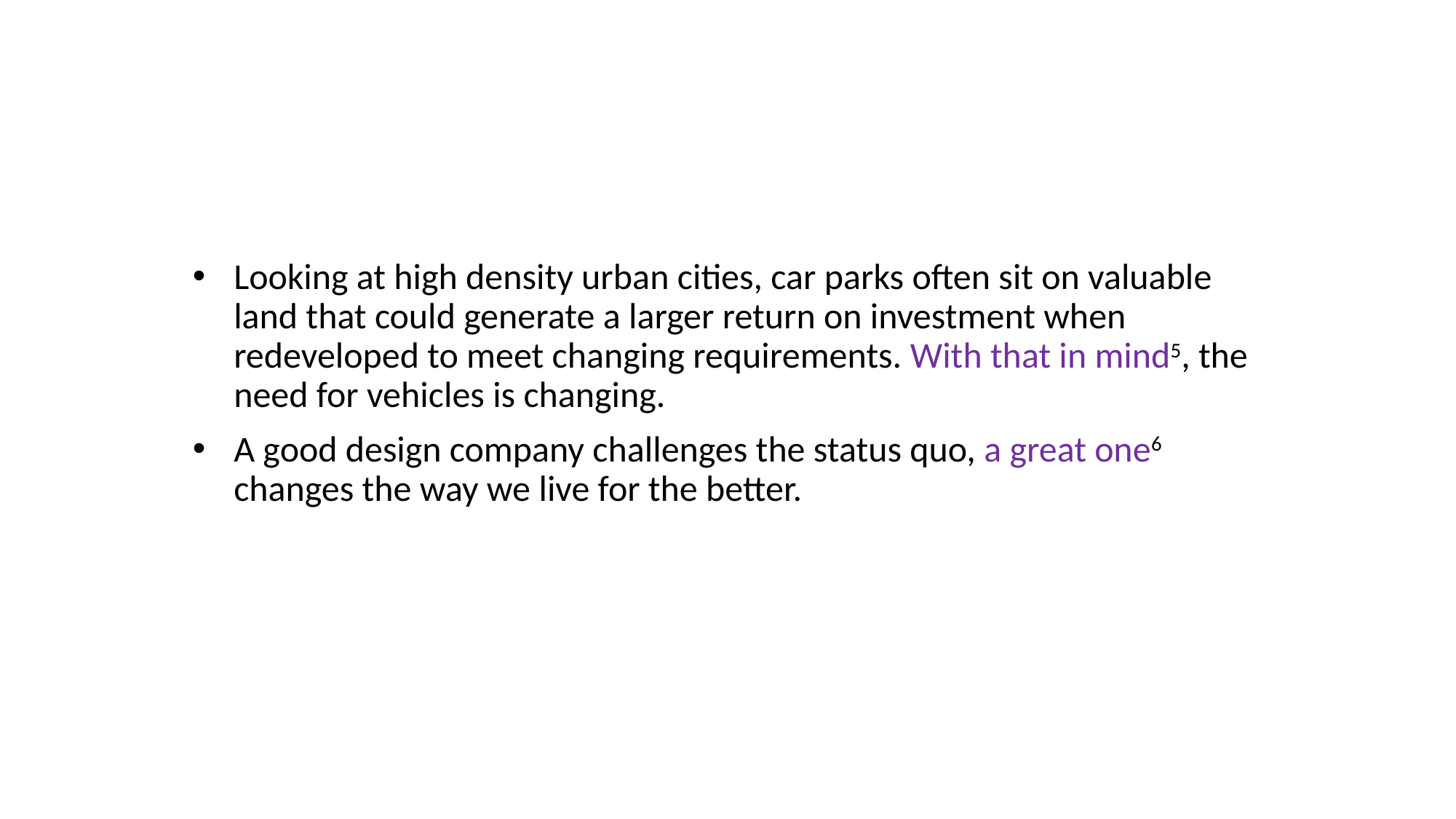

#
Looking at high density urban cities, car parks often sit on valuable land that could generate a larger return on investment when redeveloped to meet changing requirements. With that in mind5, the need for vehicles is changing.
A good design company challenges the status quo, a great one6 changes the way we live for the better.